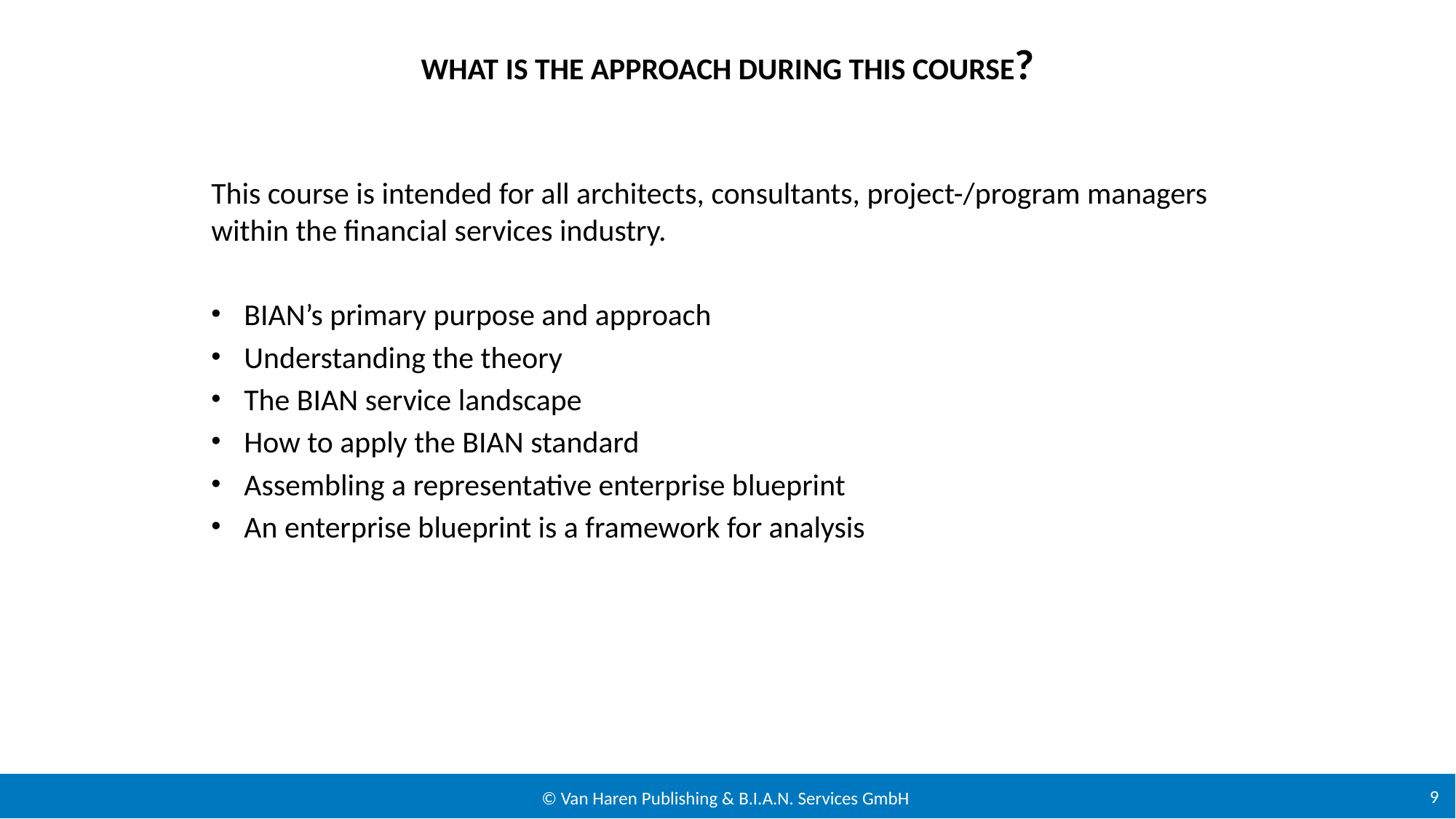

# What is the approach during this course?
This course is intended for all architects, consultants, project-/program managers within the financial services industry.

BIAN’s primary purpose and approach
Understanding the theory
The BIAN service landscape
How to apply the BIAN standard
Assembling a representative enterprise blueprint
An enterprise blueprint is a framework for analysis